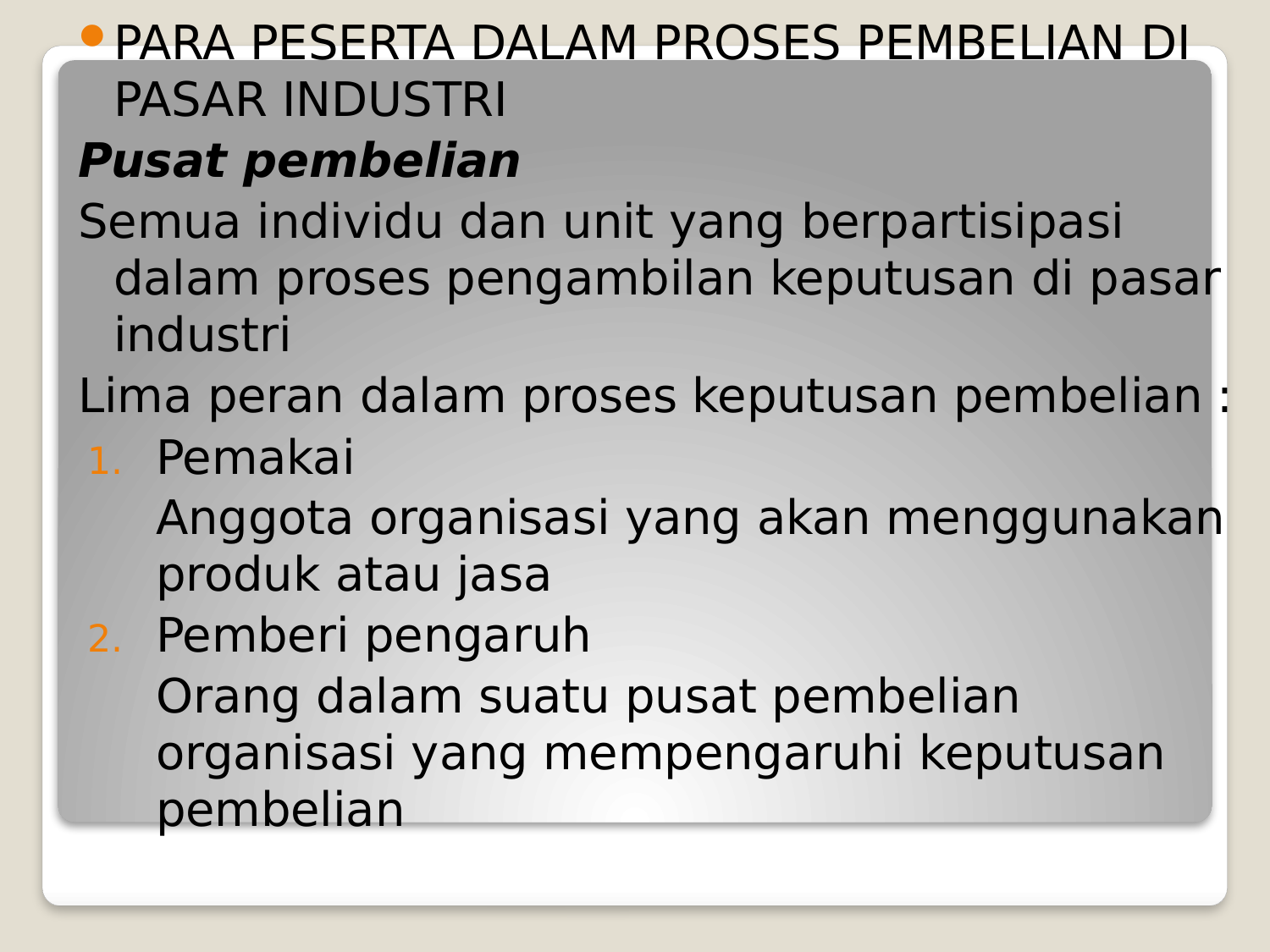

PARA PESERTA DALAM PROSES PEMBELIAN DI PASAR INDUSTRI
Pusat pembelian
Semua individu dan unit yang berpartisipasi dalam proses pengambilan keputusan di pasar industri
Lima peran dalam proses keputusan pembelian :
Pemakai
	Anggota organisasi yang akan menggunakan produk atau jasa
Pemberi pengaruh
	Orang dalam suatu pusat pembelian organisasi yang mempengaruhi keputusan pembelian